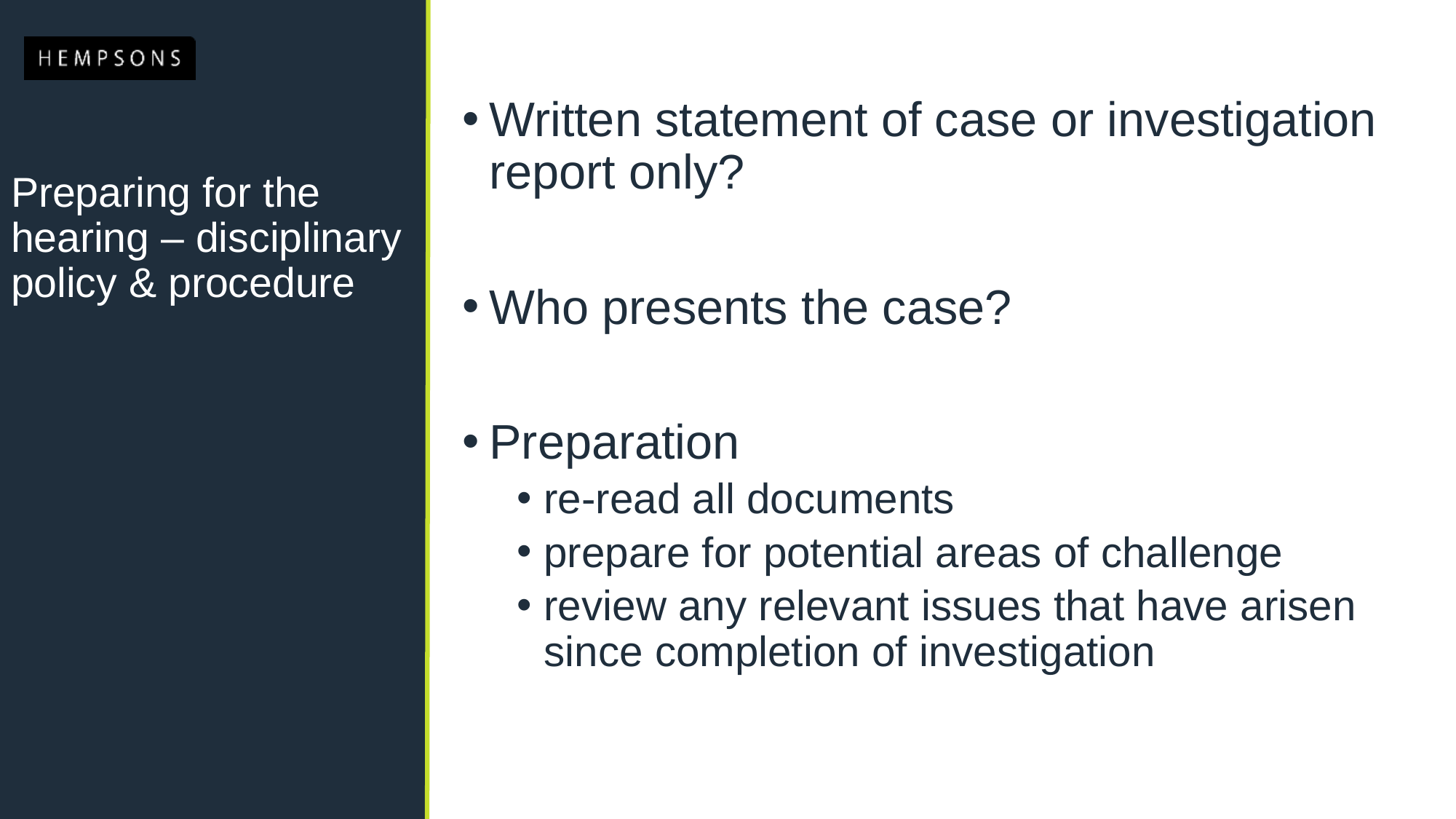

Written statement of case or investigation report only?

Who presents the case?

Preparation
re-read all documents
prepare for potential areas of challenge
review any relevant issues that have arisen since completion of investigation

# Preparing for the hearing – disciplinary policy & procedure